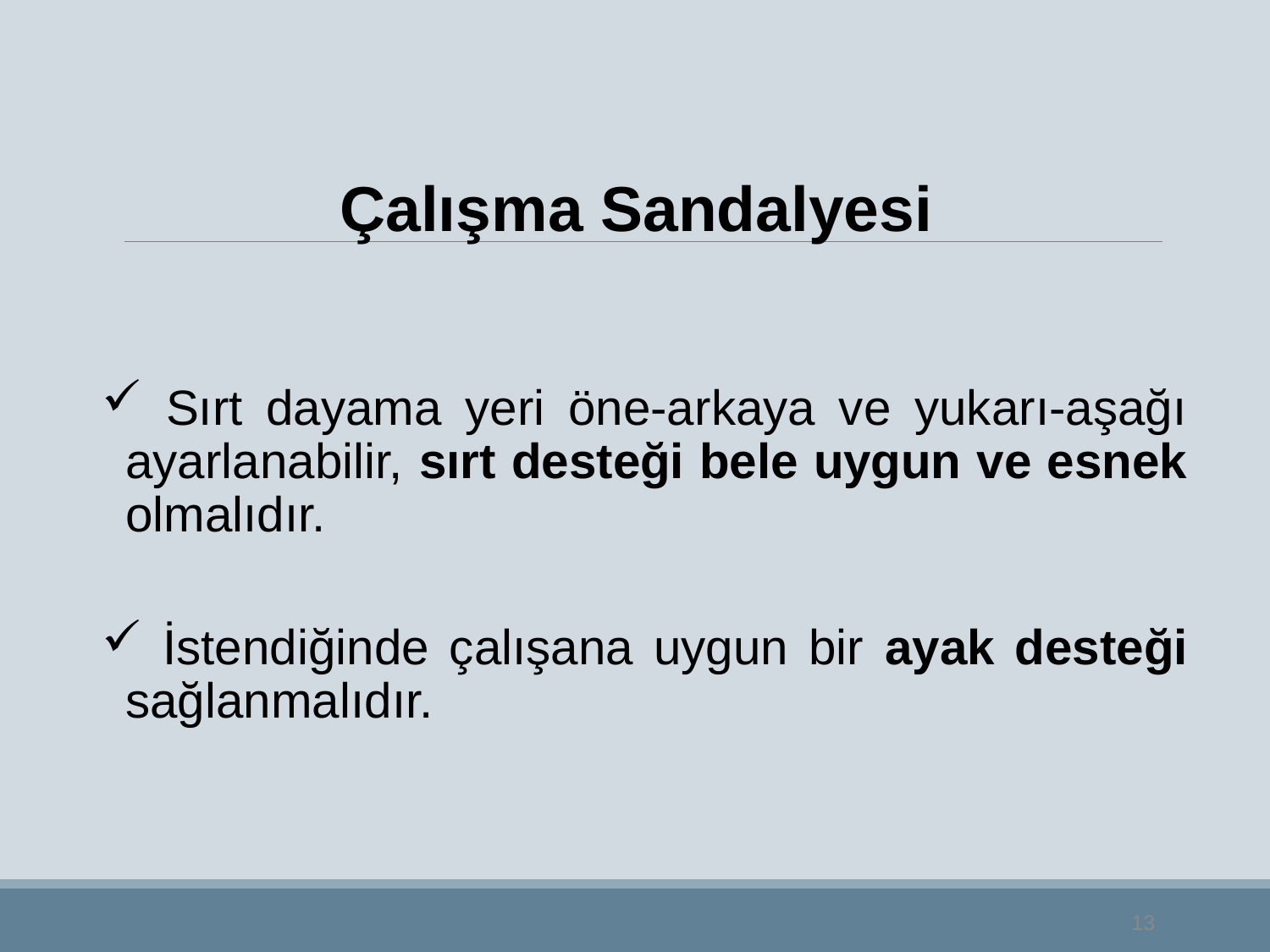

Çalışma Sandalyesi

 Sırt dayama yeri öne-arkaya ve yukarı-aşağı ayarlanabilir, sırt desteği bele uygun ve esnek olmalıdır.

 İstendiğinde çalışana uygun bir ayak desteği sağlanmalıdır.

13